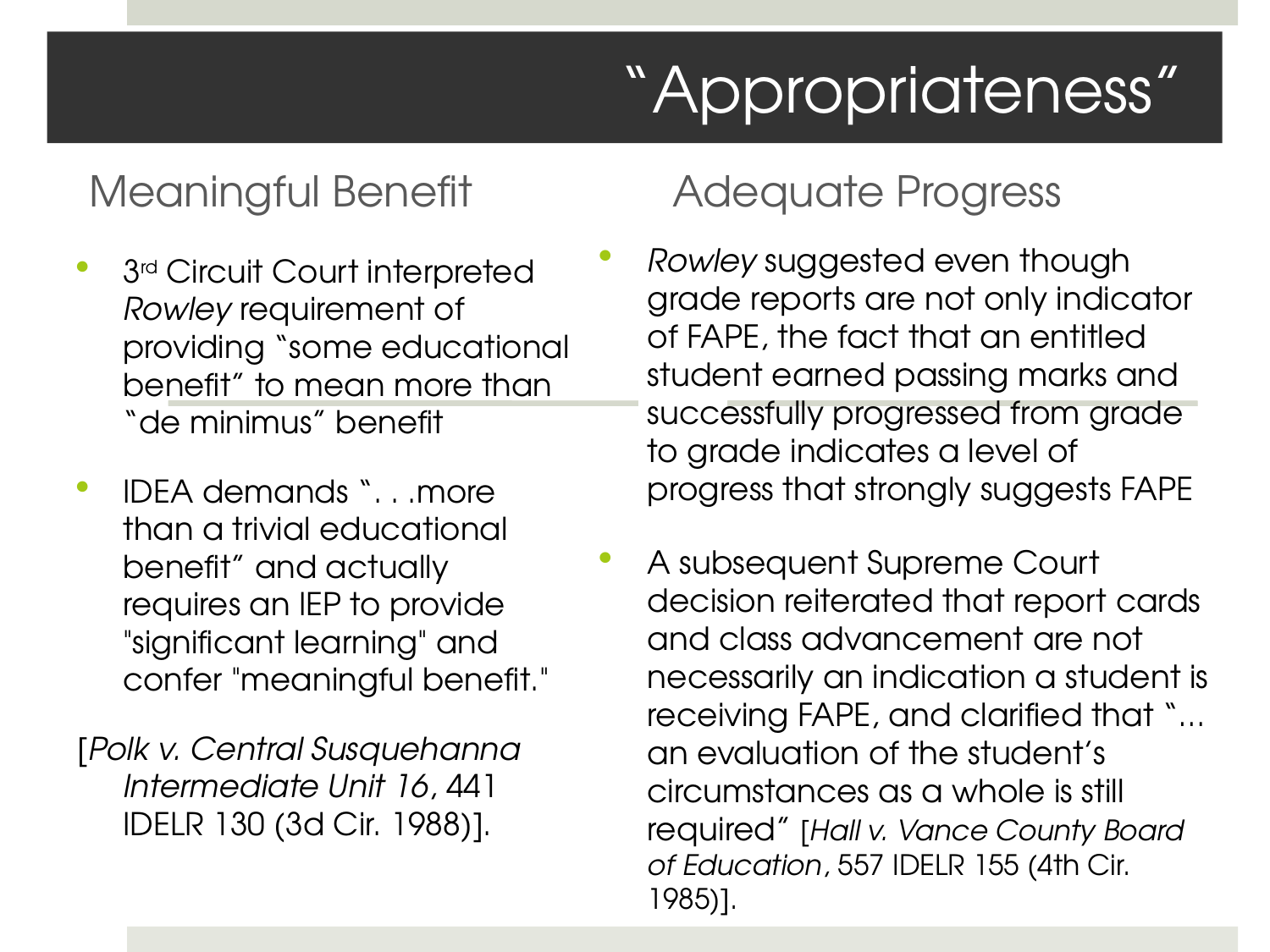

# “Appropriateness”
Meaningful Benefit
Adequate Progress
Rowley suggested even though grade reports are not only indicator of FAPE, the fact that an entitled student earned passing marks and successfully progressed from grade to grade indicates a level of progress that strongly suggests FAPE
A subsequent Supreme Court decision reiterated that report cards and class advancement are not necessarily an indication a student is receiving FAPE, and clarified that “…an evaluation of the student’s circumstances as a whole is still required” [Hall v. Vance County Board of Education, 557 IDELR 155 (4th Cir. 1985)].
3rd Circuit Court interpreted  Rowley requirement of providing “some educational benefit” to mean more than “de minimus” benefit
IDEA demands “. . .more than a trivial educational benefit” and actually requires an IEP to provide "significant learning" and confer "meaningful benefit."
[Polk v. Central Susquehanna Intermediate Unit 16, 441 IDELR 130 (3d Cir. 1988)].